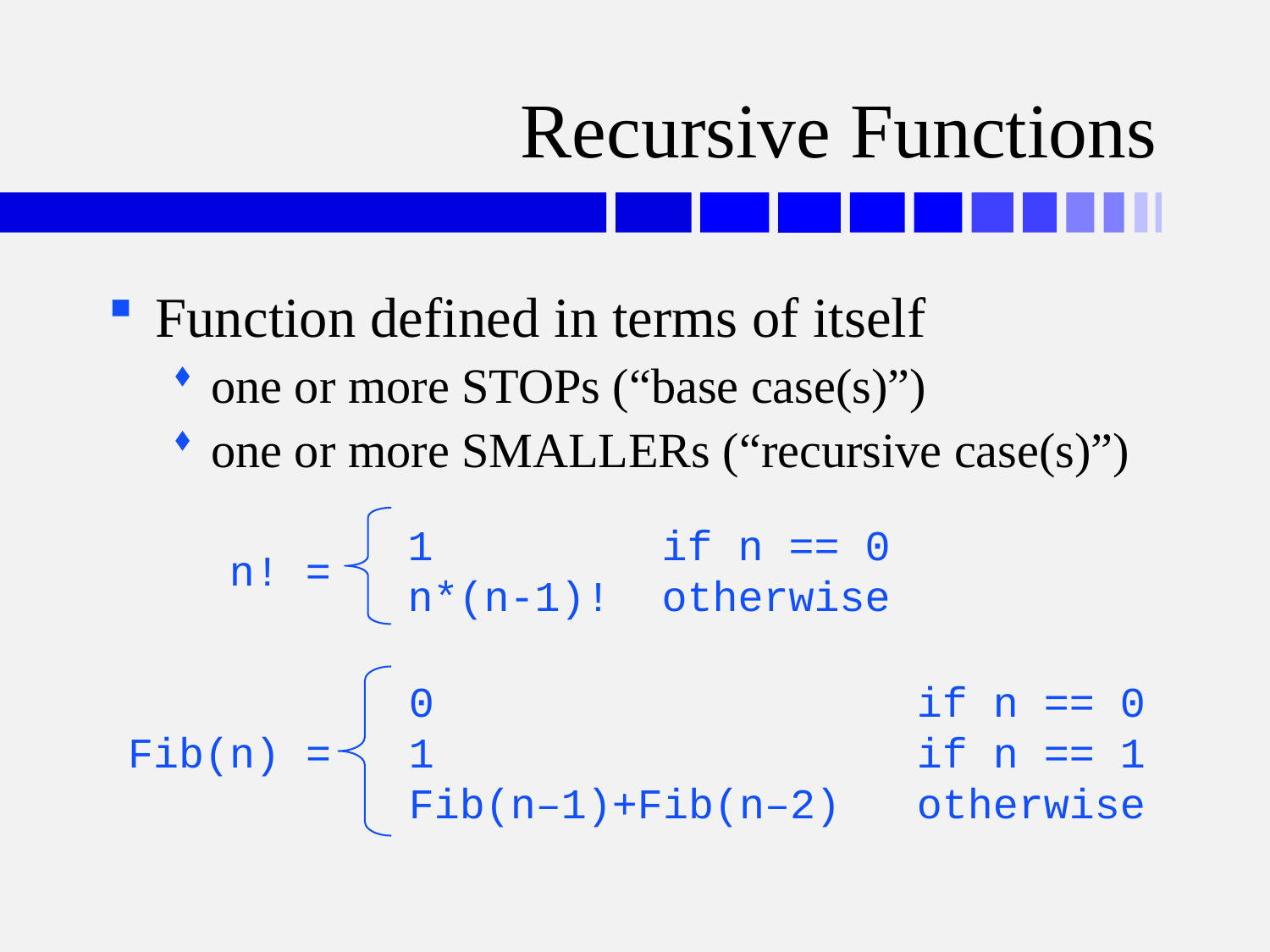

# Recursive Functions
Function defined in terms of itself
one or more STOPs (“base case(s)”)
one or more SMALLERs (“recursive case(s)”)

1		if n == 0
n*(n-1)!	otherwise
n! =

0				if n == 0
1				if n == 1
Fib(n–1)+Fib(n–2)	otherwise
Fib(n) =